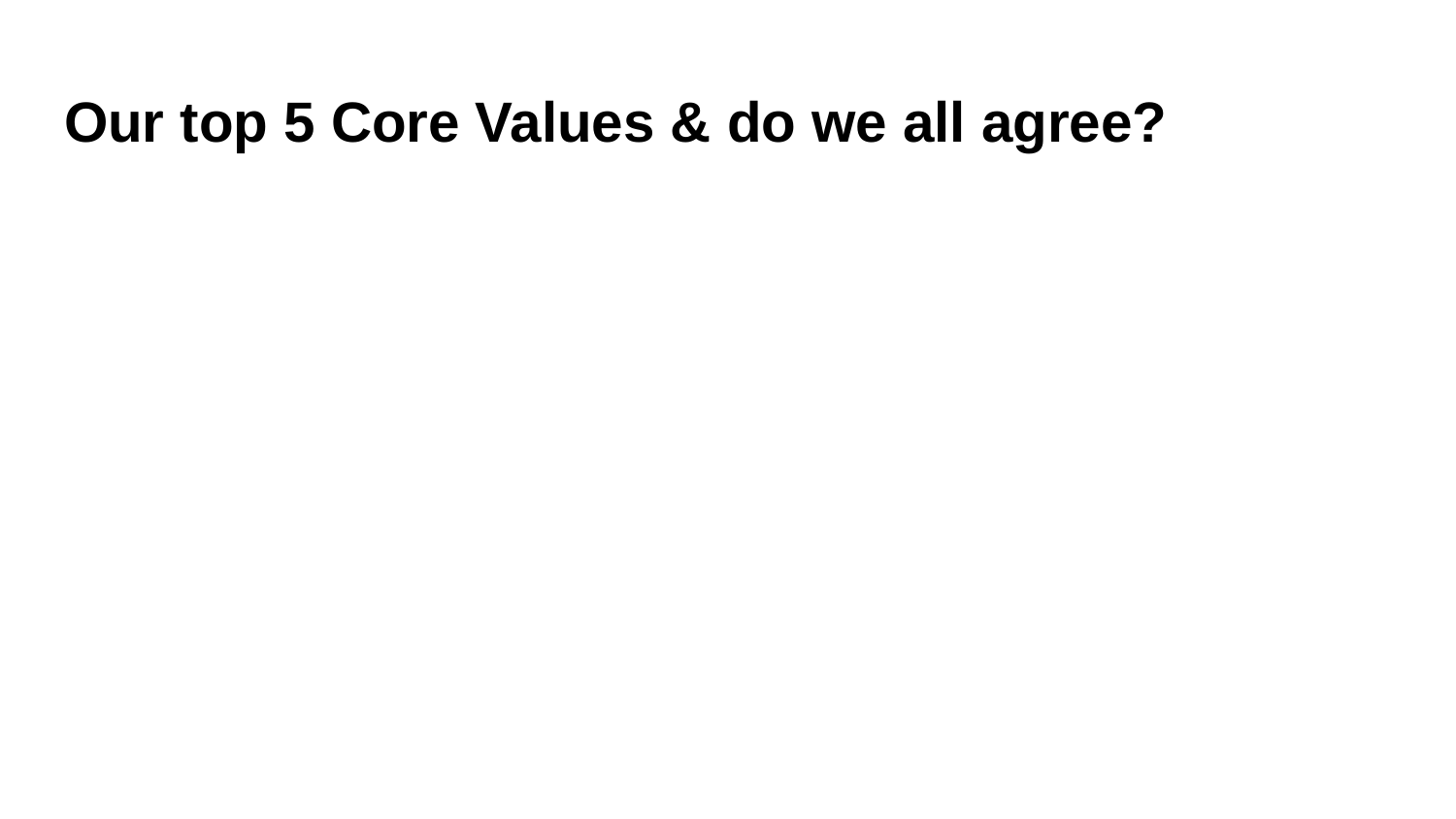

# Our top 5 Core Values & do we all agree?